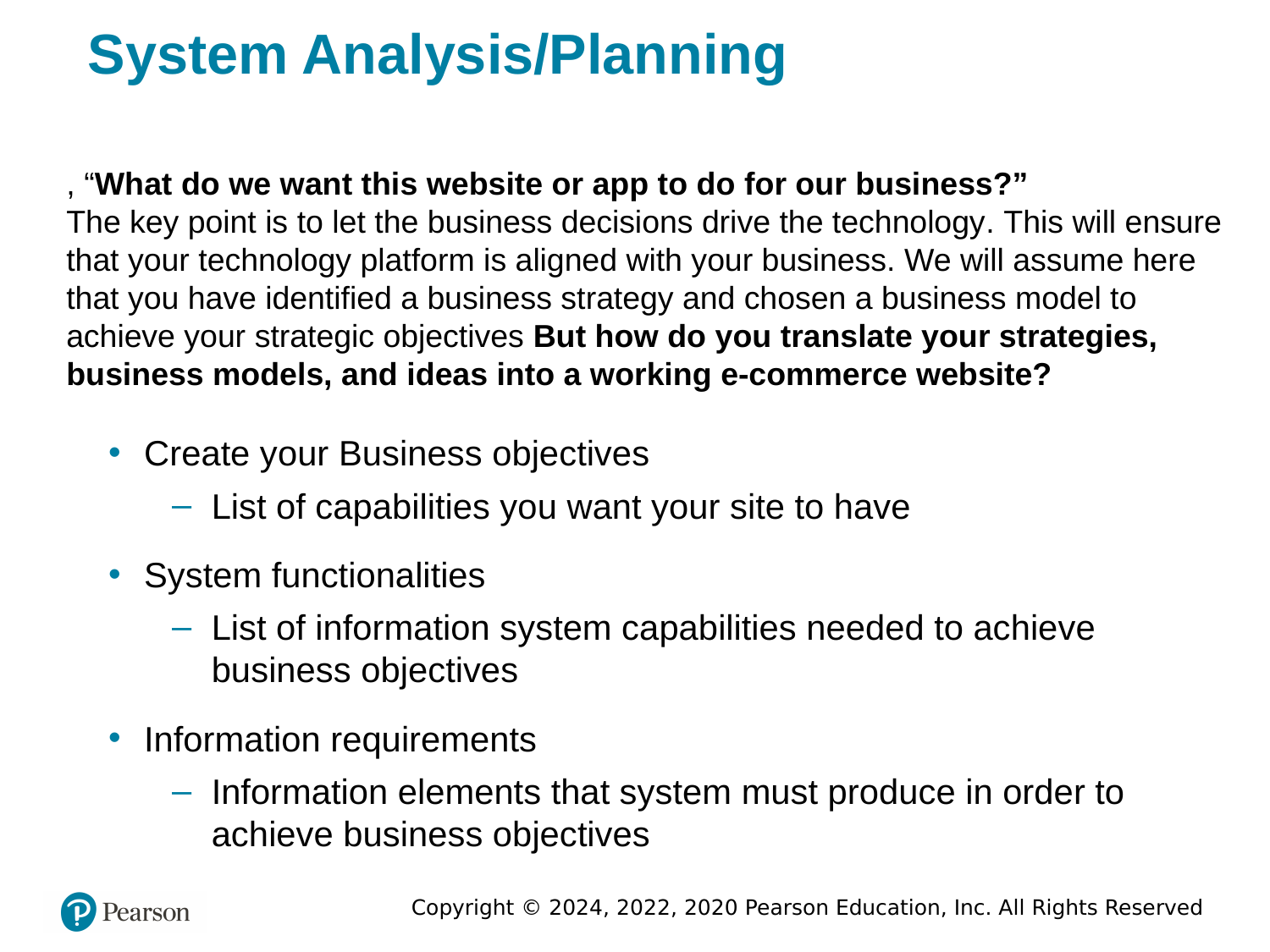

# System Analysis/Planning
, “What do we want this website or app to do for our business?”
The key point is to let the business decisions drive the technology. This will ensure that your technology platform is aligned with your business. We will assume here that you have identified a business strategy and chosen a business model to achieve your strategic objectives But how do you translate your strategies, business models, and ideas into a working e-commerce website?
Create your Business objectives
List of capabilities you want your site to have
System functionalities
List of information system capabilities needed to achieve business objectives
Information requirements
Information elements that system must produce in order to achieve business objectives